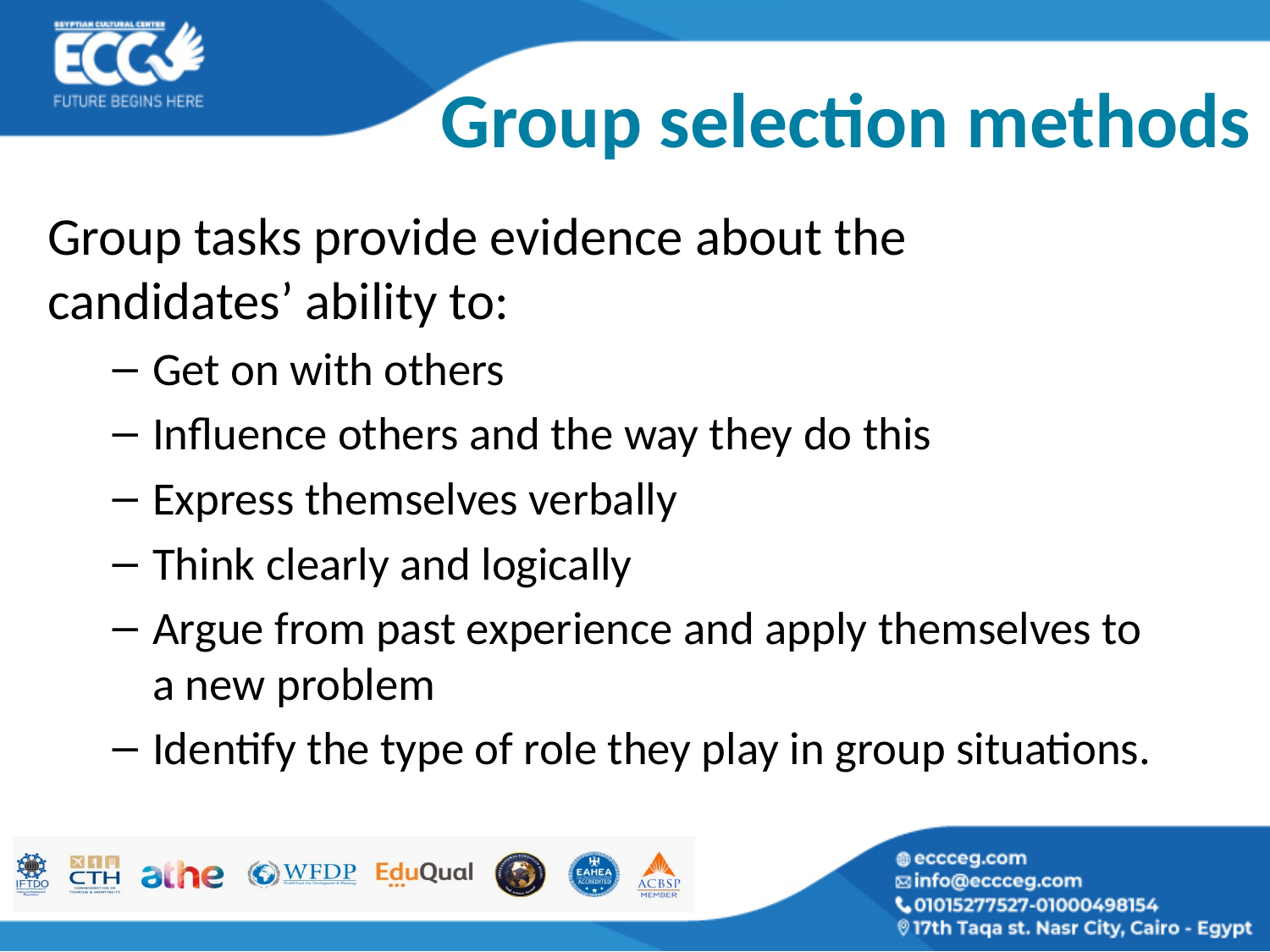

# Group selection methods
Group tasks provide evidence about the candidates’ ability to:
Get on with others
Influence others and the way they do this
Express themselves verbally
Think clearly and logically
Argue from past experience and apply themselves to a new problem
Identify the type of role they play in group situations.